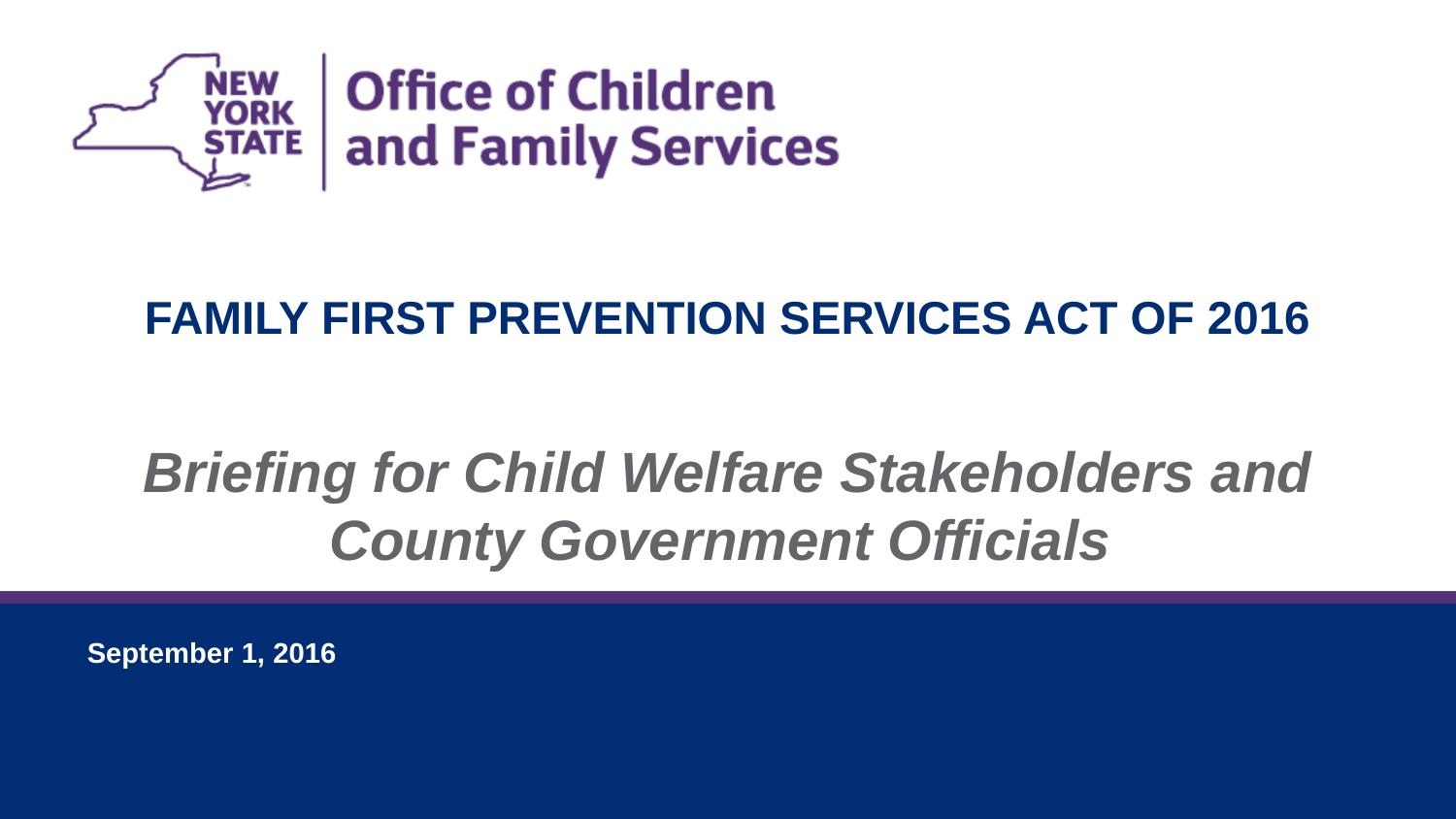

# FAMILY FIRST PREVENTION SERVICES ACT OF 2016

Briefing for Child Welfare Stakeholders and County Government Officials